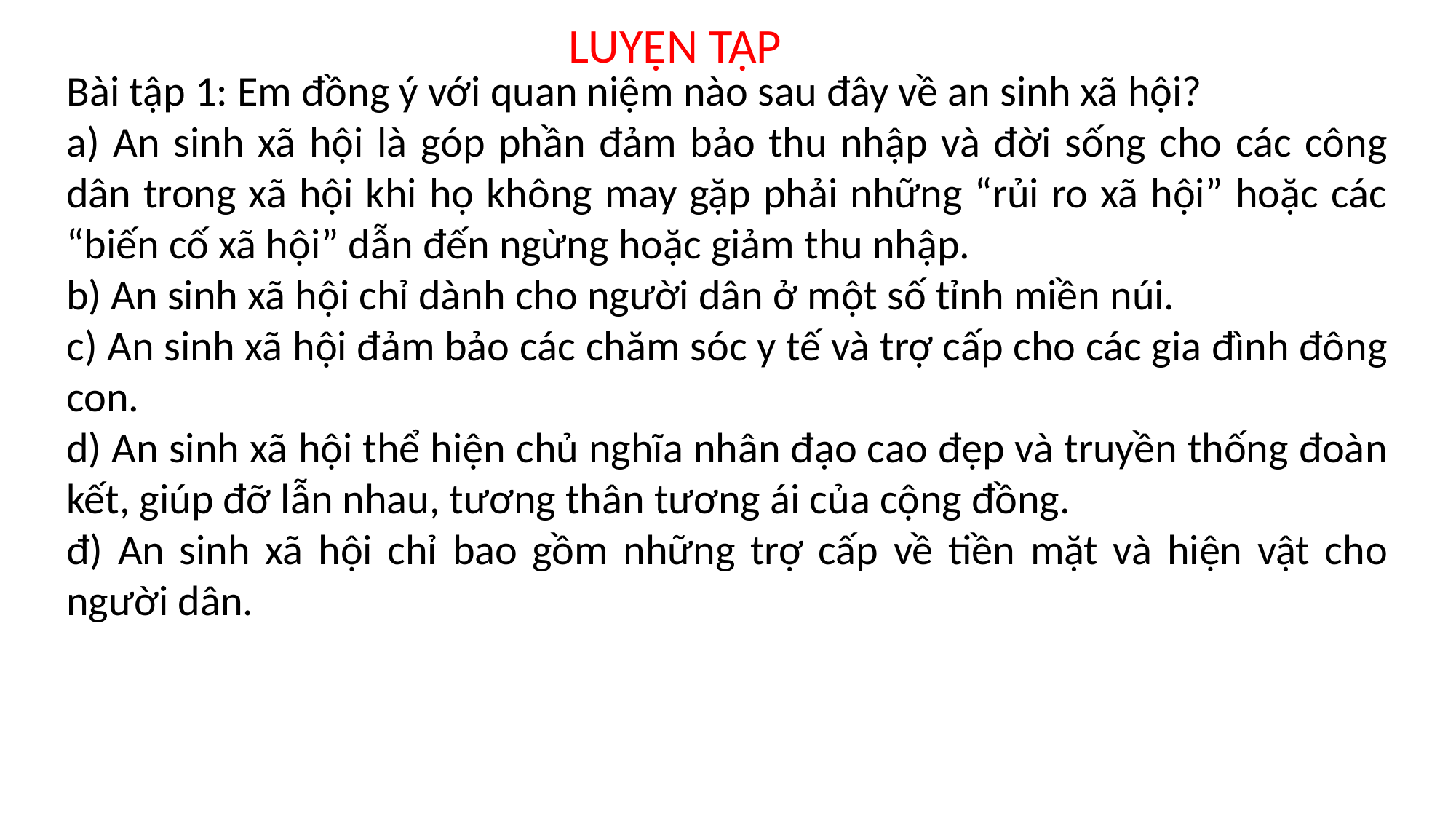

LUYỆN TẬP
Bài tập 1: Em đồng ý với quan niệm nào sau đây về an sinh xã hội?
a) An sinh xã hội là góp phần đảm bảo thu nhập và đời sống cho các công dân trong xã hội khi họ không may gặp phải những “rủi ro xã hội” hoặc các “biến cố xã hội” dẫn đến ngừng hoặc giảm thu nhập.
b) An sinh xã hội chỉ dành cho người dân ở một số tỉnh miền núi.
c) An sinh xã hội đảm bảo các chăm sóc y tế và trợ cấp cho các gia đình đông con.
d) An sinh xã hội thể hiện chủ nghĩa nhân đạo cao đẹp và truyền thống đoàn kết, giúp đỡ lẫn nhau, tương thân tương ái của cộng đồng.
đ) An sinh xã hội chỉ bao gồm những trợ cấp về tiền mặt và hiện vật cho người dân.